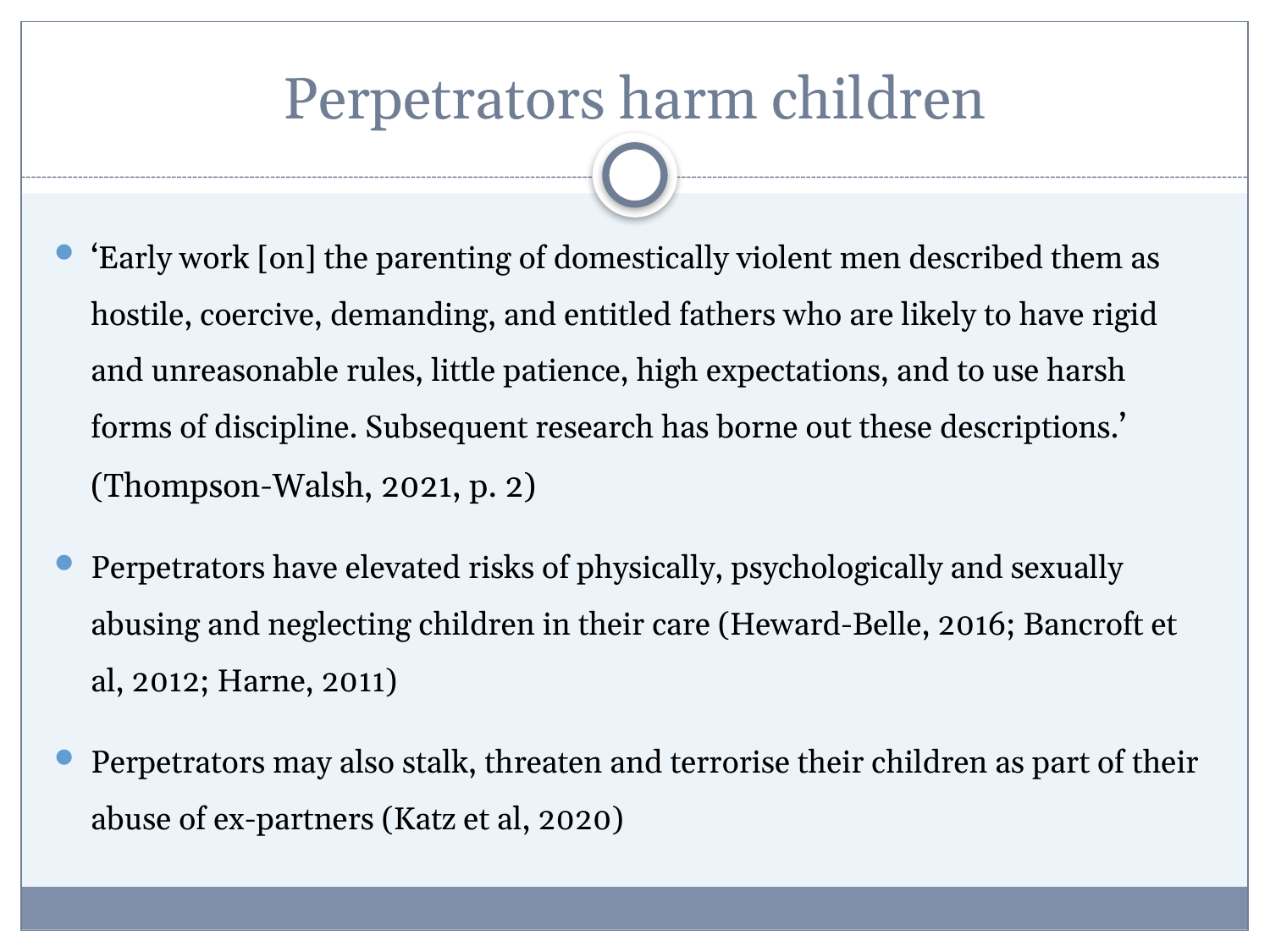

# Perpetrators harm children
‘Early work [on] the parenting of domestically violent men described them as hostile, coercive, demanding, and entitled fathers who are likely to have rigid and unreasonable rules, little patience, high expectations, and to use harsh forms of discipline. Subsequent research has borne out these descriptions.’ (Thompson-Walsh, 2021, p. 2)
Perpetrators have elevated risks of physically, psychologically and sexually abusing and neglecting children in their care (Heward-Belle, 2016; Bancroft et al, 2012; Harne, 2011)
Perpetrators may also stalk, threaten and terrorise their children as part of their abuse of ex-partners (Katz et al, 2020)